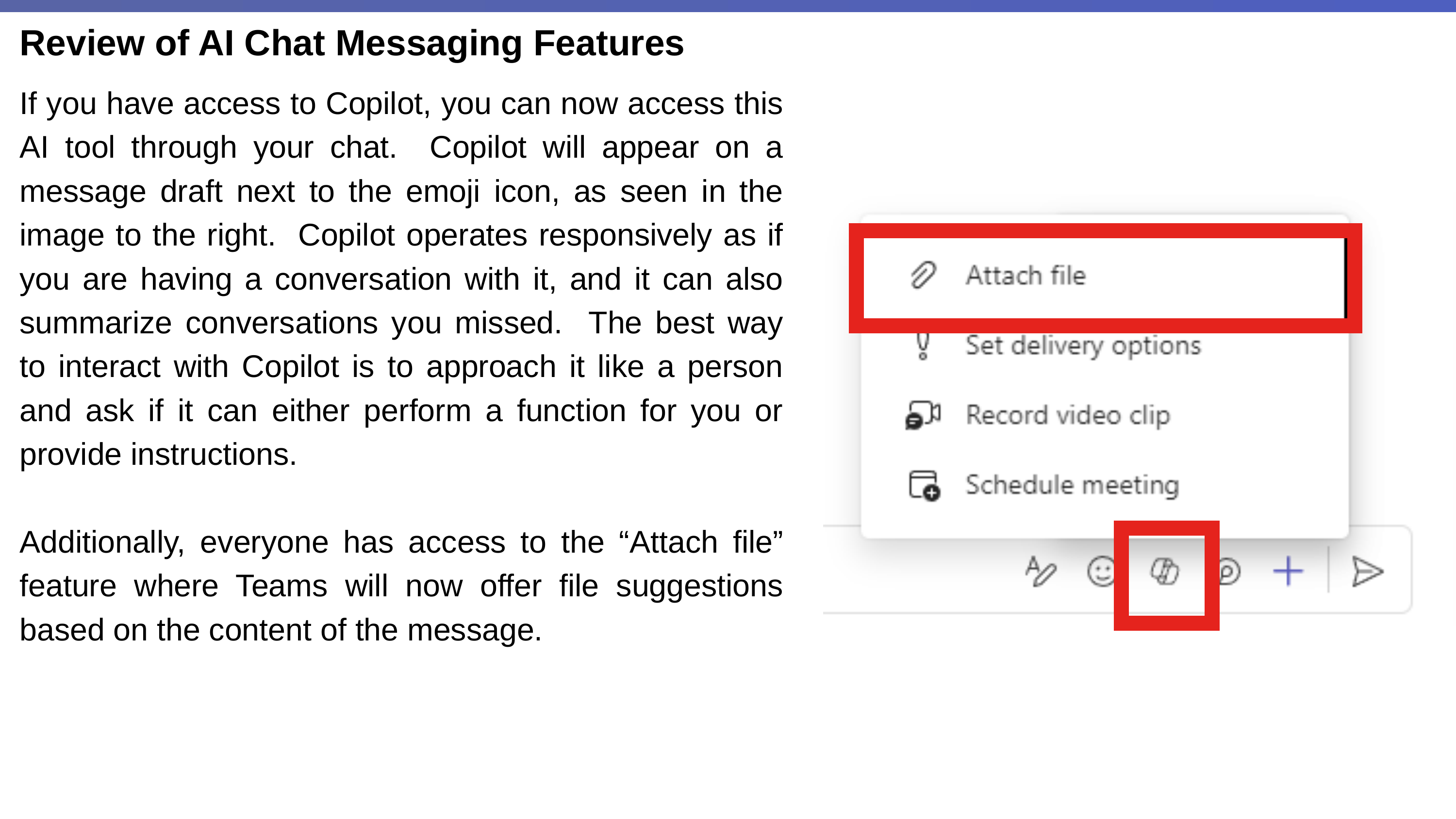

Review of AI Chat Messaging Features
If you have access to Copilot, you can now access this AI tool through your chat.  Copilot will appear on a message draft next to the emoji icon, as seen in the image to the right.  Copilot operates responsively as if you are having a conversation with it, and it can also summarize conversations you missed.  The best way to interact with Copilot is to approach it like a person and ask if it can either perform a function for you or provide instructions.

Additionally, everyone has access to the “Attach file” feature where Teams will now offer file suggestions based on the content of the message.